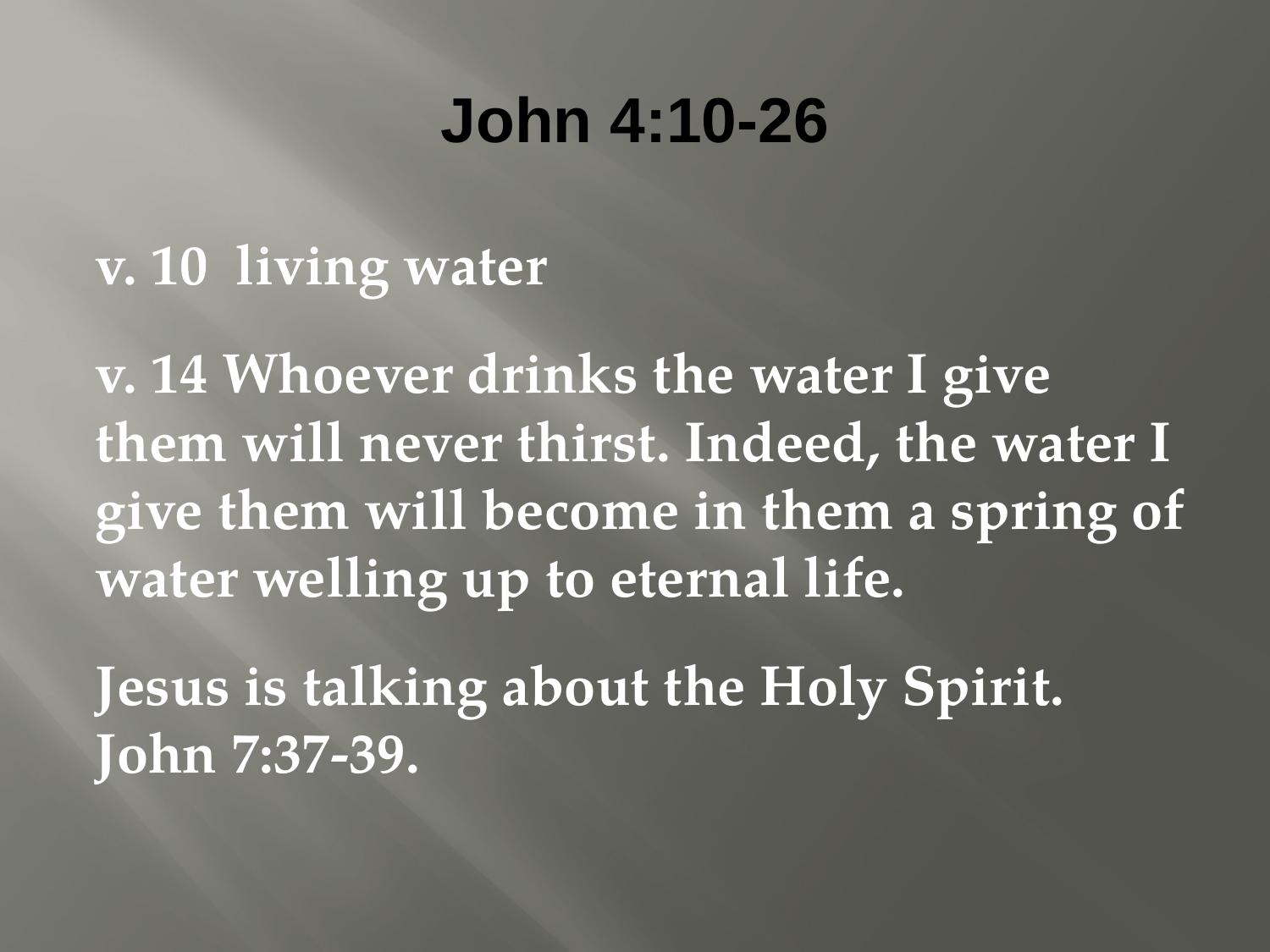

# John 4:10-26
v. 10  living water

v. 14 Whoever drinks the water I give them will never thirst. Indeed, the water I give them will become in them a spring of water welling up to eternal life.

Jesus is talking about the Holy Spirit.  John 7:37-39.